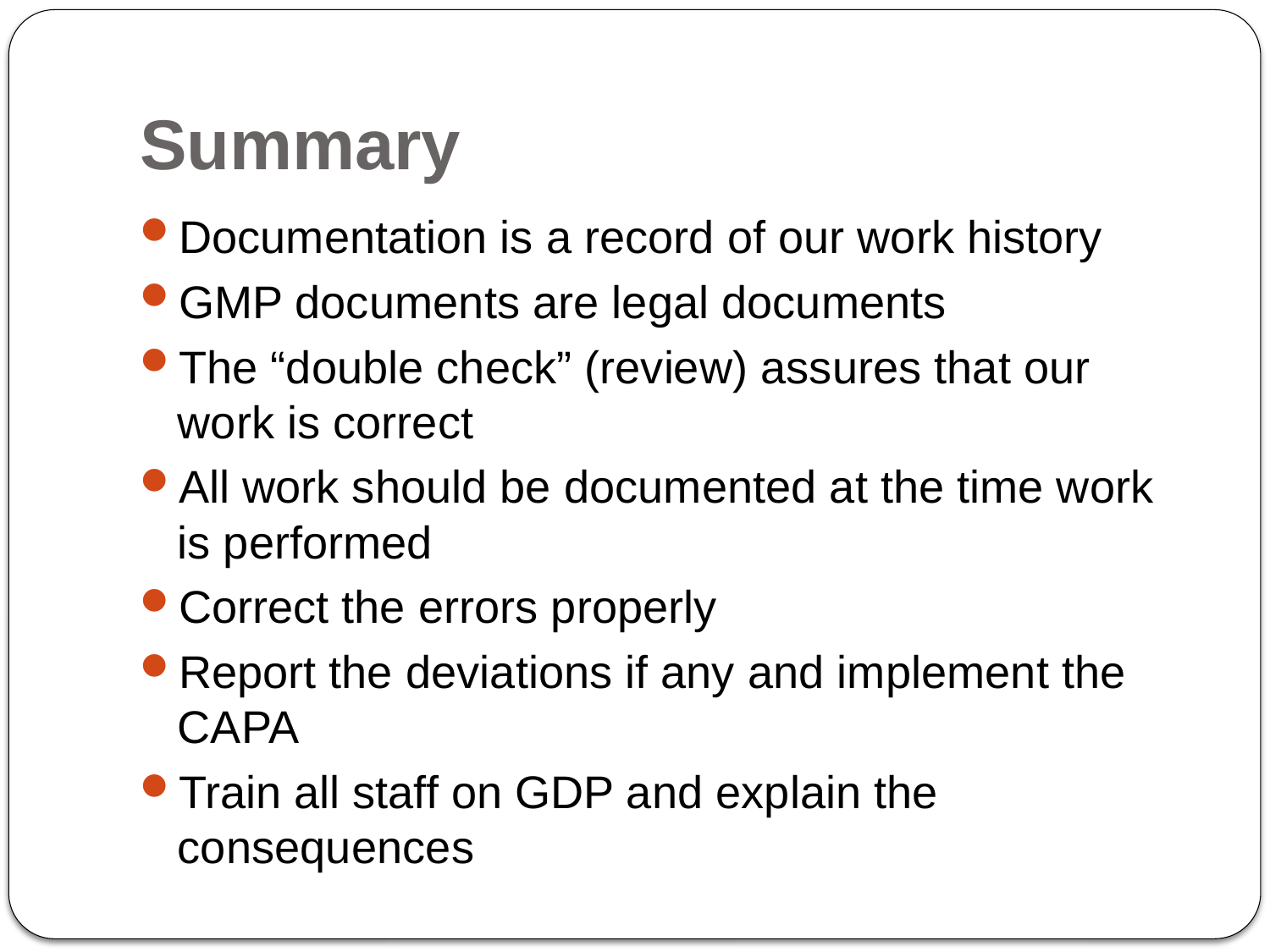

# Summary
Documentation is a record of our work history
GMP documents are legal documents
The “double check” (review) assures that our work is correct
All work should be documented at the time work is performed
Correct the errors properly
Report the deviations if any and implement the CAPA
Train all staff on GDP and explain the consequences